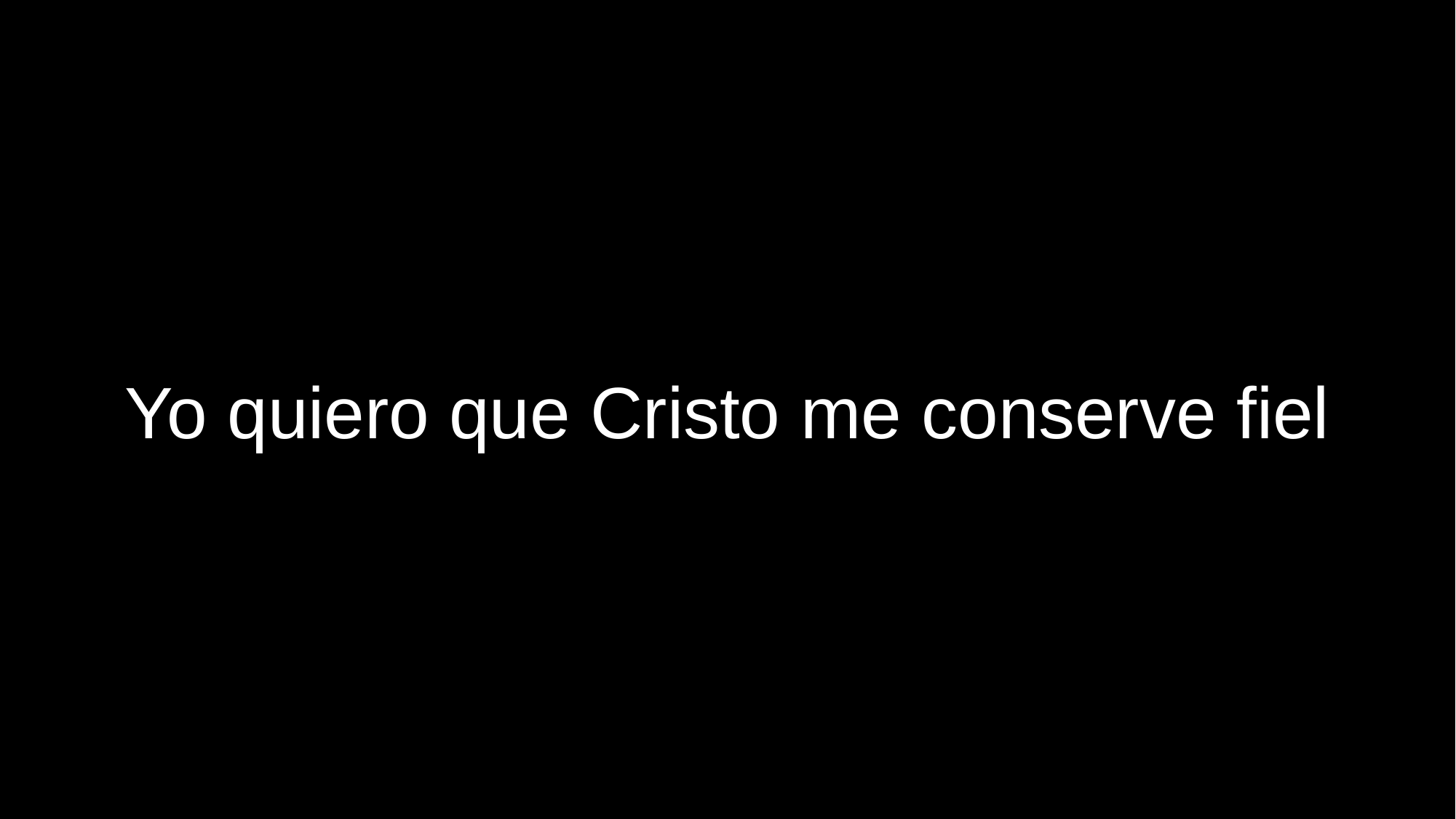

Yo quiero que Cristo me conserve fiel